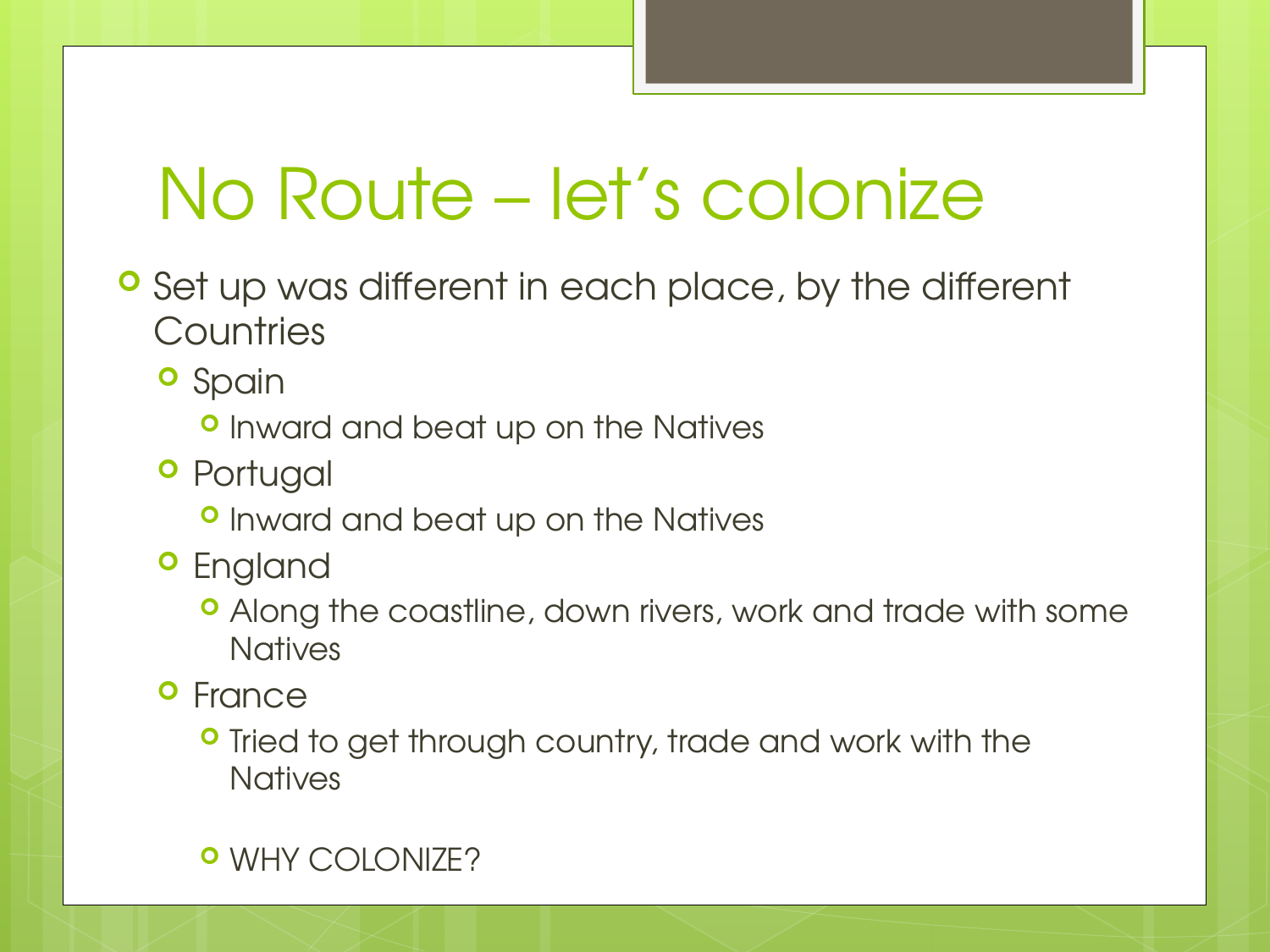

# No Route – let’s colonize
Set up was different in each place, by the different Countries
Spain
Inward and beat up on the Natives
Portugal
Inward and beat up on the Natives
England
Along the coastline, down rivers, work and trade with some Natives
France
Tried to get through country, trade and work with the Natives
WHY COLONIZE?